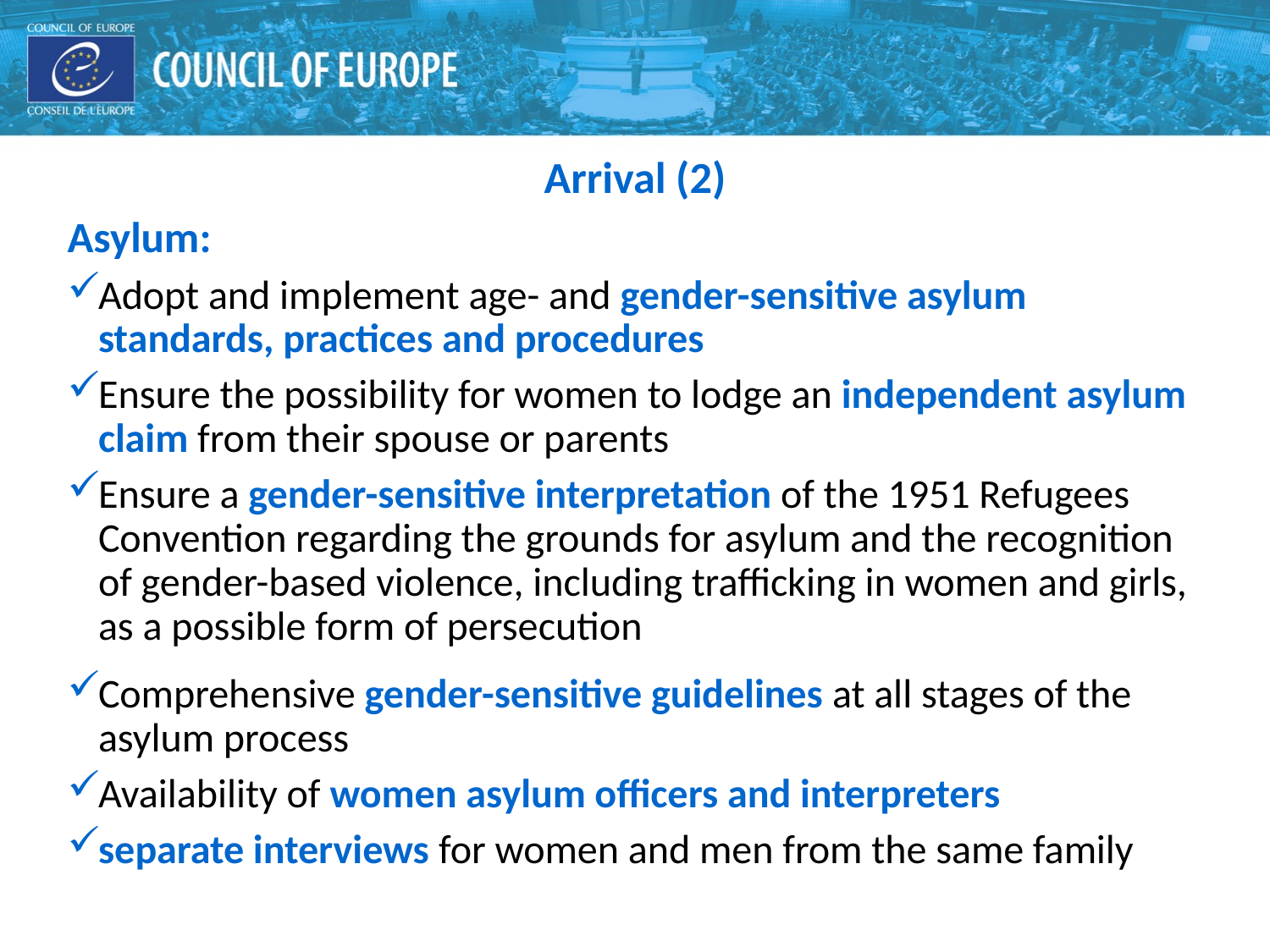

Arrival (2)
Asylum:
Adopt and implement age- and gender-sensitive asylum standards, practices and procedures
Ensure the possibility for women to lodge an independent asylum claim from their spouse or parents
Ensure a gender-sensitive interpretation of the 1951 Refugees Convention regarding the grounds for asylum and the recognition of gender-based violence, including trafficking in women and girls, as a possible form of persecution
Comprehensive gender-sensitive guidelines at all stages of the asylum process
Availability of women asylum officers and interpreters
separate interviews for women and men from the same family